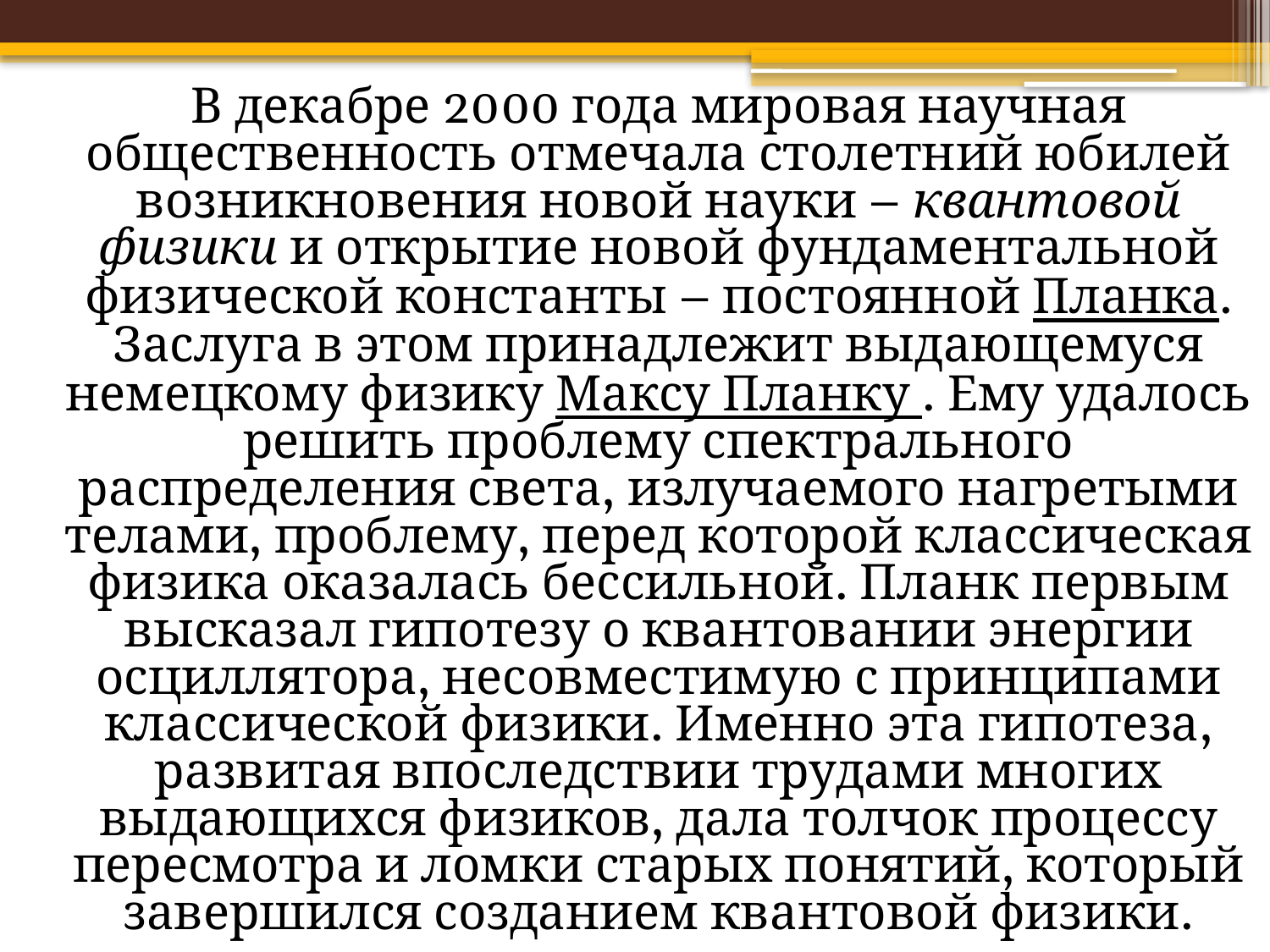

В декабре 2000 года мировая научная общественность отмечала столетний юбилей возникновения новой науки – квантовой физики и открытие новой фундаментальной физической константы – постоянной Планка. Заслуга в этом принадлежит выдающемуся немецкому физику Максу Планку . Ему удалось решить проблему спектрального распределения света, излучаемого нагретыми телами, проблему, перед которой классическая физика оказалась бессильной. Планк первым высказал гипотезу о квантовании энергии осциллятора, несовместимую с принципами классической физики. Именно эта гипотеза, развитая впоследствии трудами многих выдающихся физиков, дала толчок процессу пересмотра и ломки старых понятий, который завершился созданием квантовой физики.